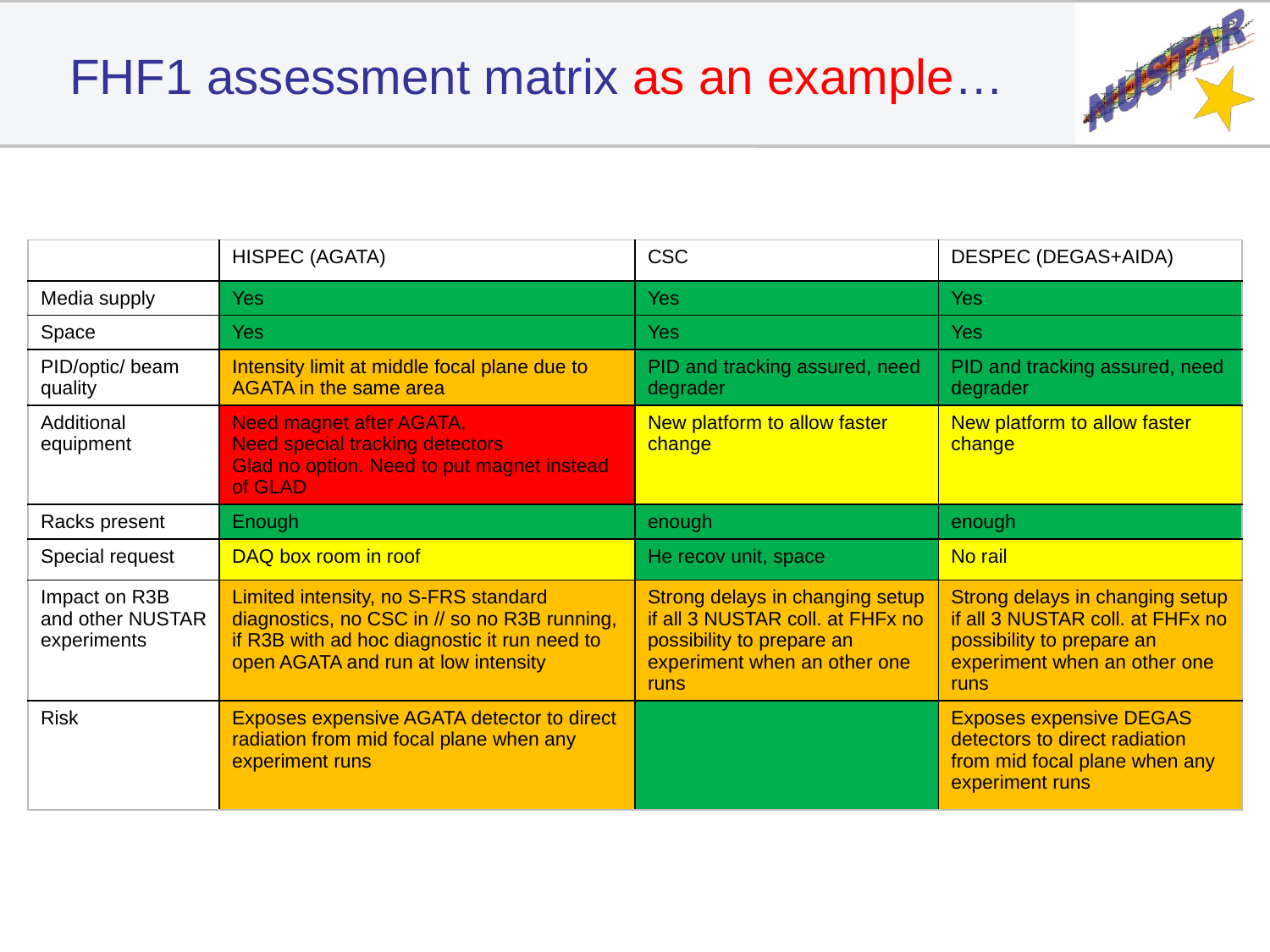

# FHF1 assessment matrix as an example…
|  | HISPEC (AGATA) | CSC | DESPEC (DEGAS+AIDA) |
| --- | --- | --- | --- |
| Media supply | Yes | Yes | Yes |
| Space | Yes | Yes | Yes |
| PID/optic/ beam quality | Intensity limit at middle focal plane due to AGATA in the same area | PID and tracking assured, need degrader | PID and tracking assured, need degrader |
| Additional equipment | Need magnet after AGATA, Need special tracking detectors Glad no option. Need to put magnet instead of GLAD | New platform to allow faster change | New platform to allow faster change |
| Racks present | Enough | enough | enough |
| Special request | DAQ box room in roof | He recov unit, space | No rail |
| Impact on R3B and other NUSTAR experiments | Limited intensity, no S-FRS standard diagnostics, no CSC in // so no R3B running, if R3B with ad hoc diagnostic it run need to open AGATA and run at low intensity | Strong delays in changing setup if all 3 NUSTAR coll. at FHFx no possibility to prepare an experiment when an other one runs | Strong delays in changing setup if all 3 NUSTAR coll. at FHFx no possibility to prepare an experiment when an other one runs |
| Risk | Exposes expensive AGATA detector to direct radiation from mid focal plane when any experiment runs |  | Exposes expensive DEGAS detectors to direct radiation from mid focal plane when any experiment runs |